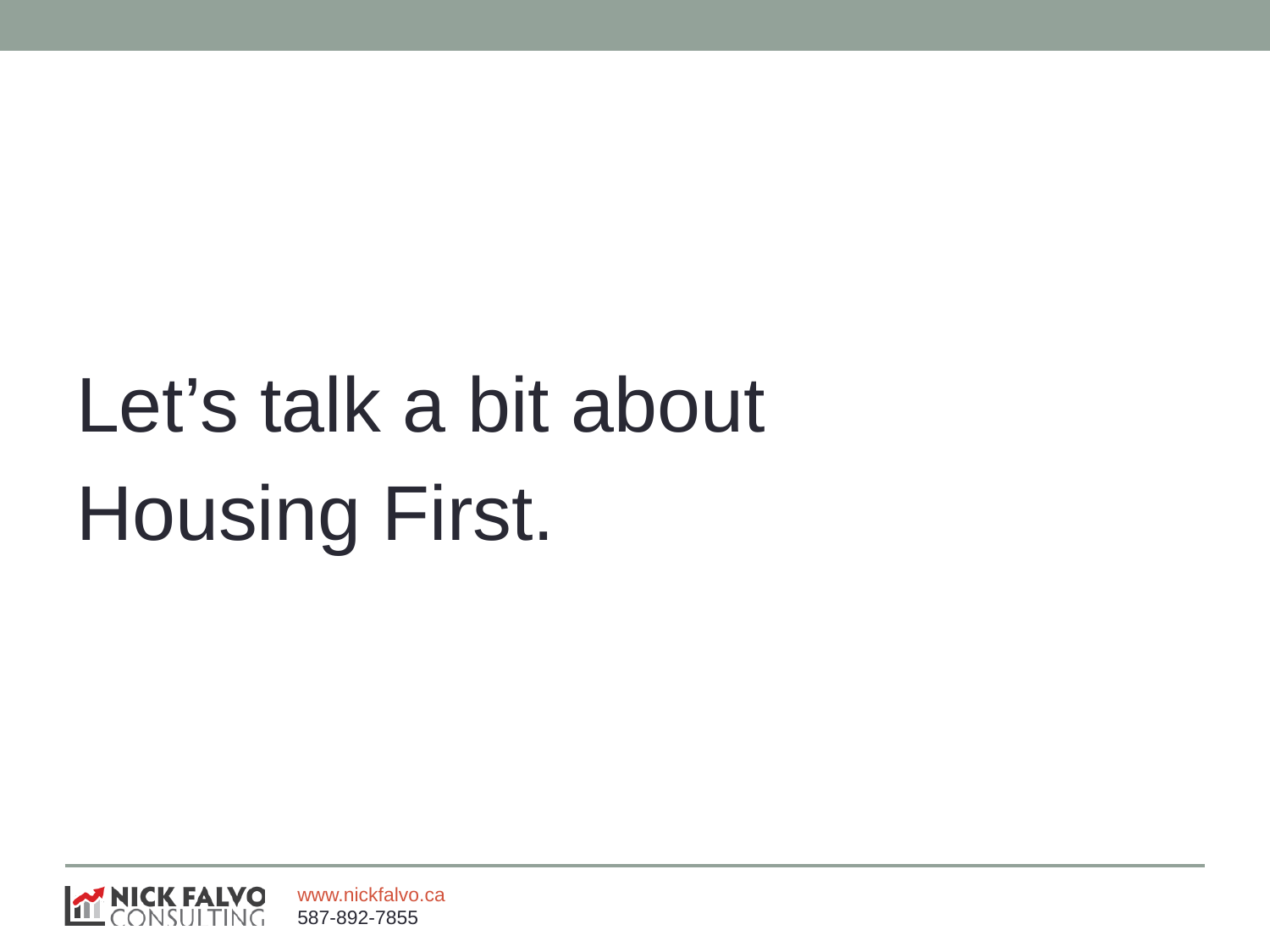

#

Let’s talk a bit about
Housing First.